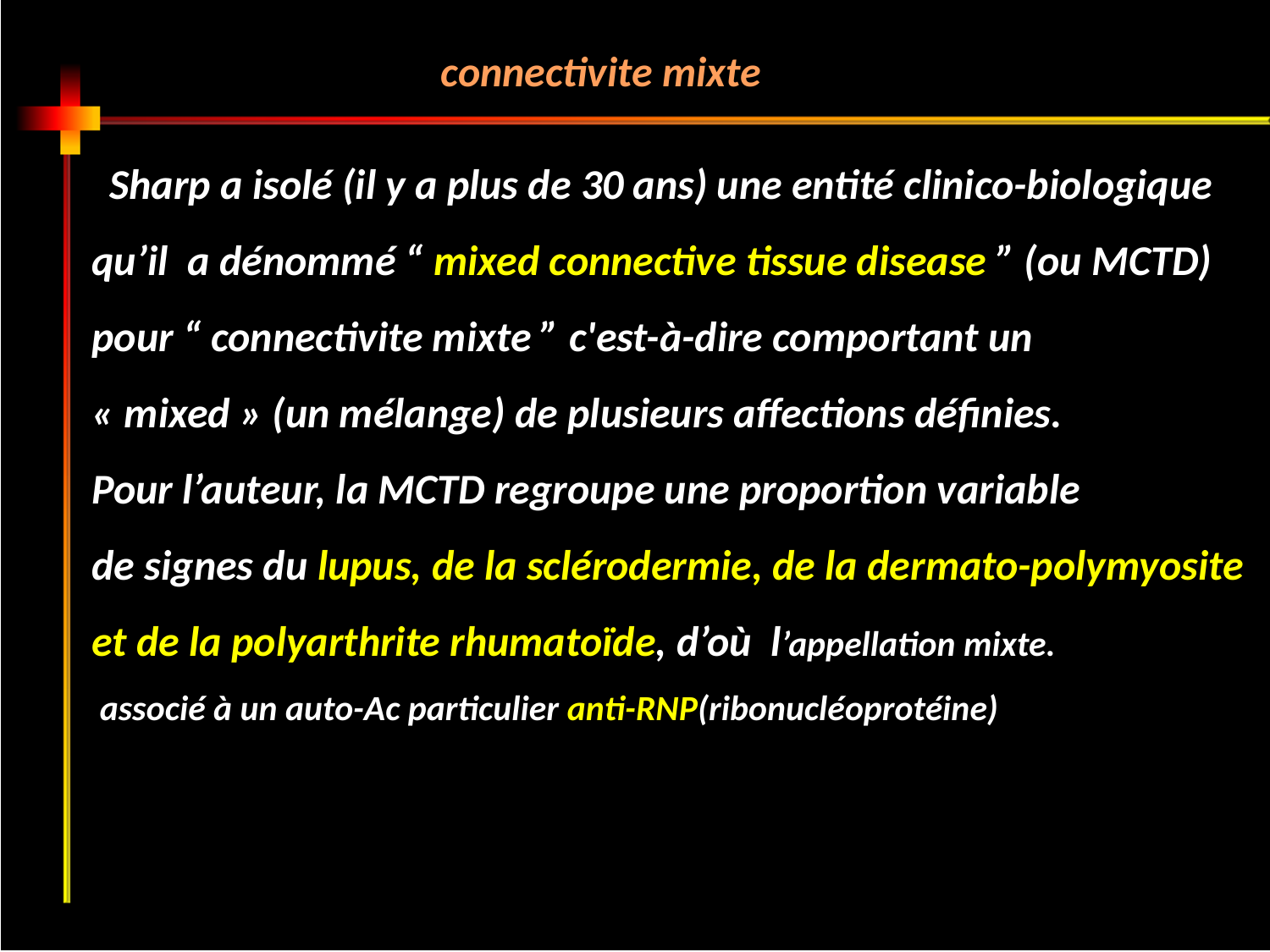

connectivite mixte
  Sharp a isolé (il y a plus de 30 ans) une entité clinico-biologique qu’il  a dénommé “ mixed connective tissue disease ” (ou MCTD) pour “ connectivite mixte ” c'est-à-dire comportant un
« mixed » (un mélange) de plusieurs affections définies.
Pour l’auteur, la MCTD regroupe une proportion variable
de signes du lupus, de la sclérodermie, de la dermato-polymyosite et de la polyarthrite rhumatoïde, d’où  l’appellation mixte.
 associé à un auto-Ac particulier anti-RNP(ribonucléoprotéine)